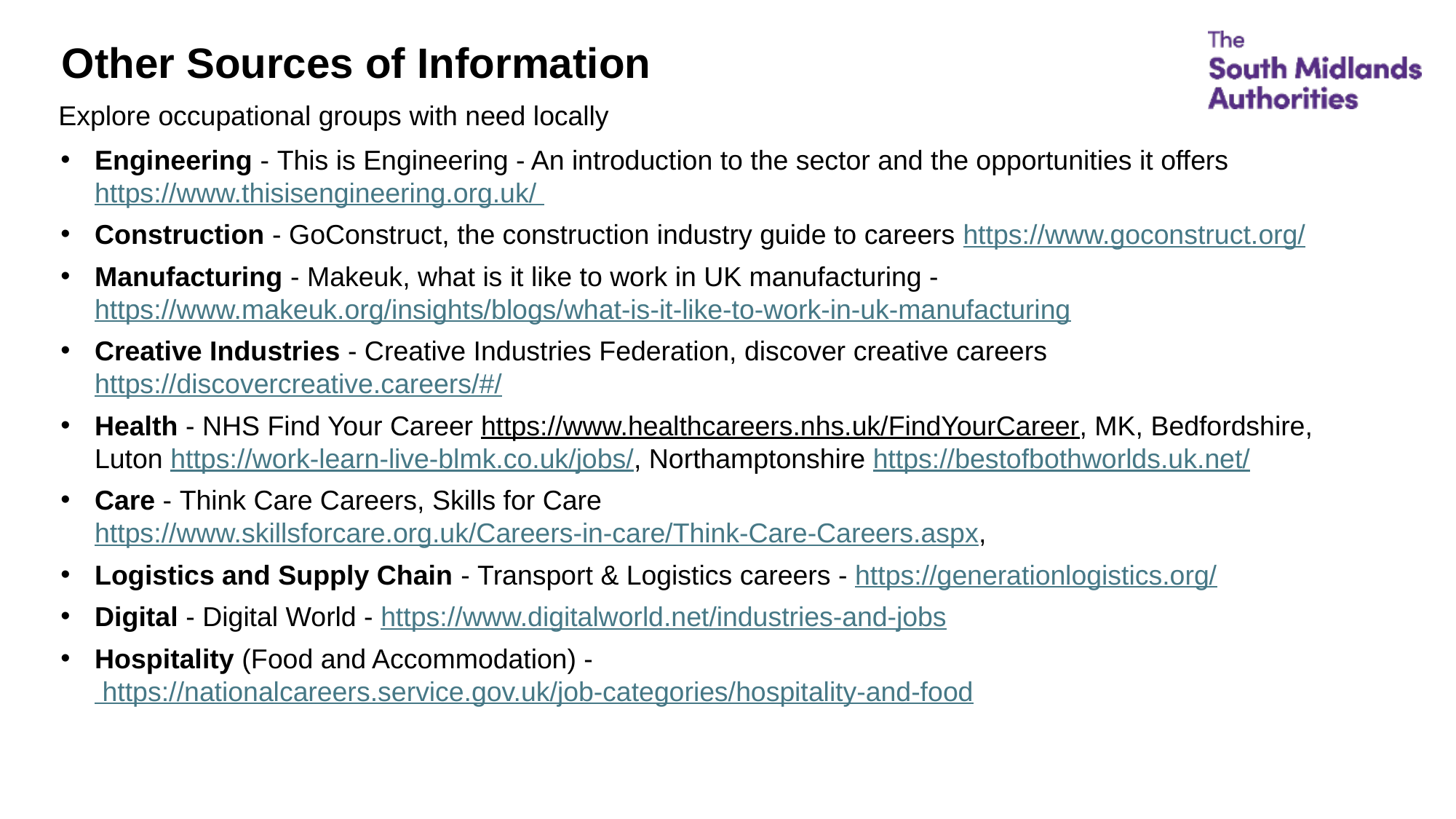

Other Sources of Information
Explore occupational groups with need locally

Engineering - This is Engineering - An introduction to the sector and the opportunities it offers https://www.thisisengineering.org.uk/
Construction - GoConstruct, the construction industry guide to careers https://www.goconstruct.org/
Manufacturing - Makeuk, what is it like to work in UK manufacturing -https://www.makeuk.org/insights/blogs/what-is-it-like-to-work-in-uk-manufacturing
Creative Industries - Creative Industries Federation, discover creative careers https://discovercreative.careers/#/
Health - NHS Find Your Career https://www.healthcareers.nhs.uk/FindYourCareer, MK, Bedfordshire, Luton https://work-learn-live-blmk.co.uk/jobs/, Northamptonshire https://bestofbothworlds.uk.net/
Care - Think Care Careers, Skills for Care https://www.skillsforcare.org.uk/Careers-in-care/Think-Care-Careers.aspx,
Logistics and Supply Chain - Transport & Logistics careers - https://generationlogistics.org/
Digital - Digital World - https://www.digitalworld.net/industries-and-jobs
Hospitality (Food and Accommodation) -  https://nationalcareers.service.gov.uk/job-categories/hospitality-and-food